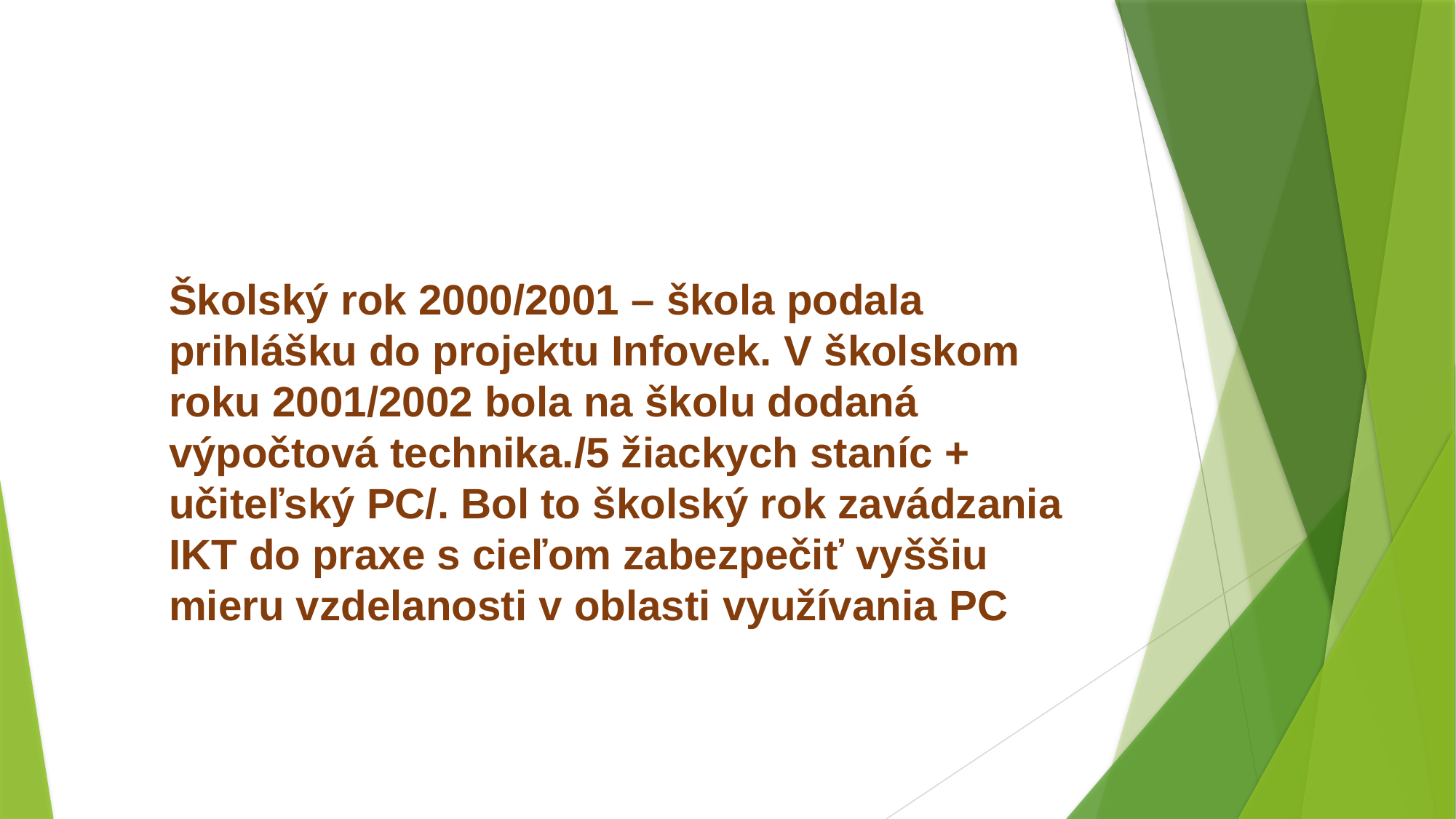

Školský rok 2000/2001 – škola podala prihlášku do projektu Infovek. V školskom roku 2001/2002 bola na školu dodaná výpočtová technika./5 žiackych staníc + učiteľský PC/. Bol to školský rok zavádzania IKT do praxe s cieľom zabezpečiť vyššiu mieru vzdelanosti v oblasti využívania PC